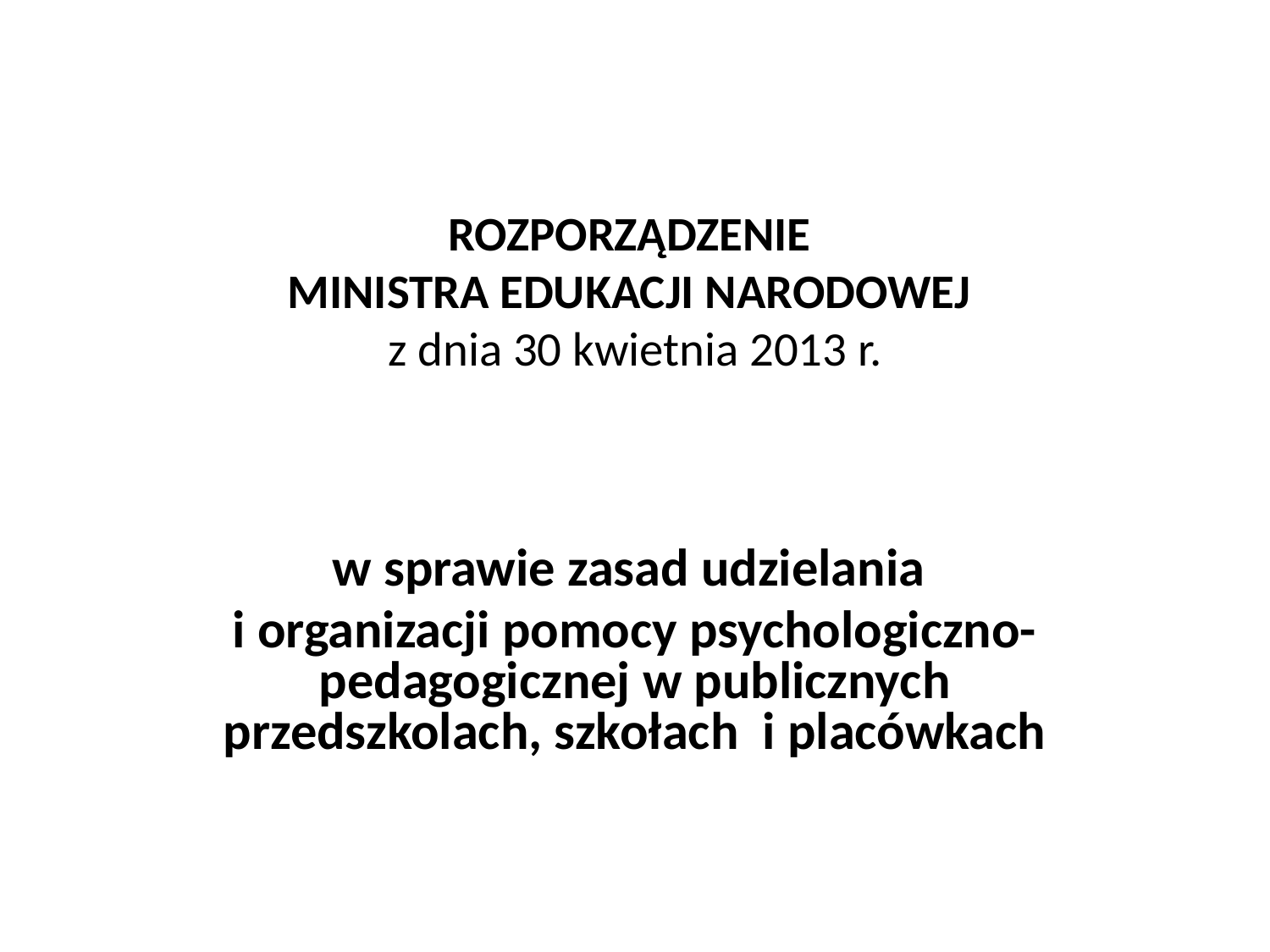

# ROZPORZĄDZENIE MINISTRA EDUKACJI NARODOWEJ  z dnia 30 kwietnia 2013 r.
w sprawie zasad udzielania
i organizacji pomocy psychologiczno-pedagogicznej w publicznych przedszkolach, szkołach  i placówkach